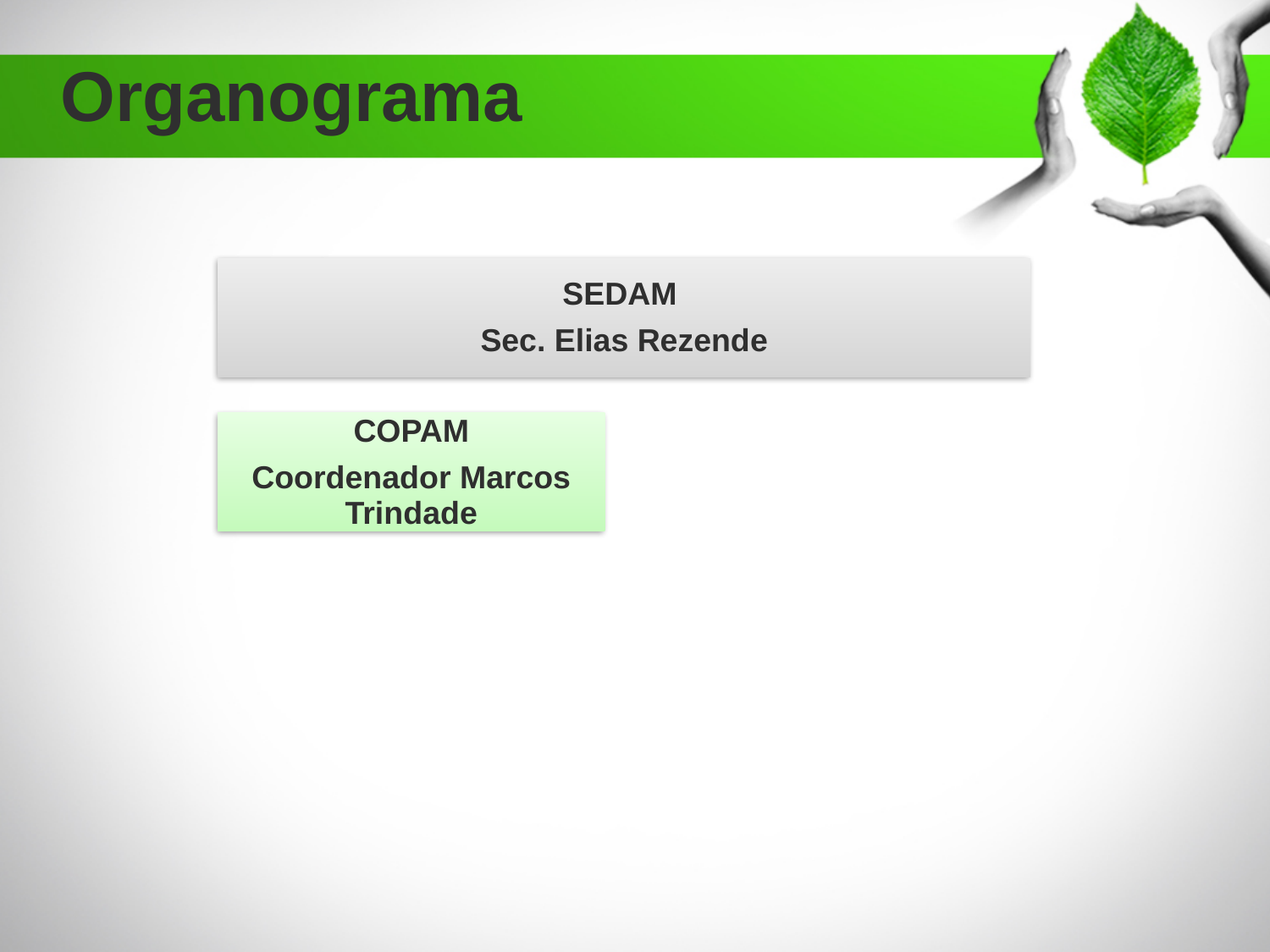

# Organograma
SEDAM
Sec. Elias Rezende
COPAM
Coordenador Marcos Trindade